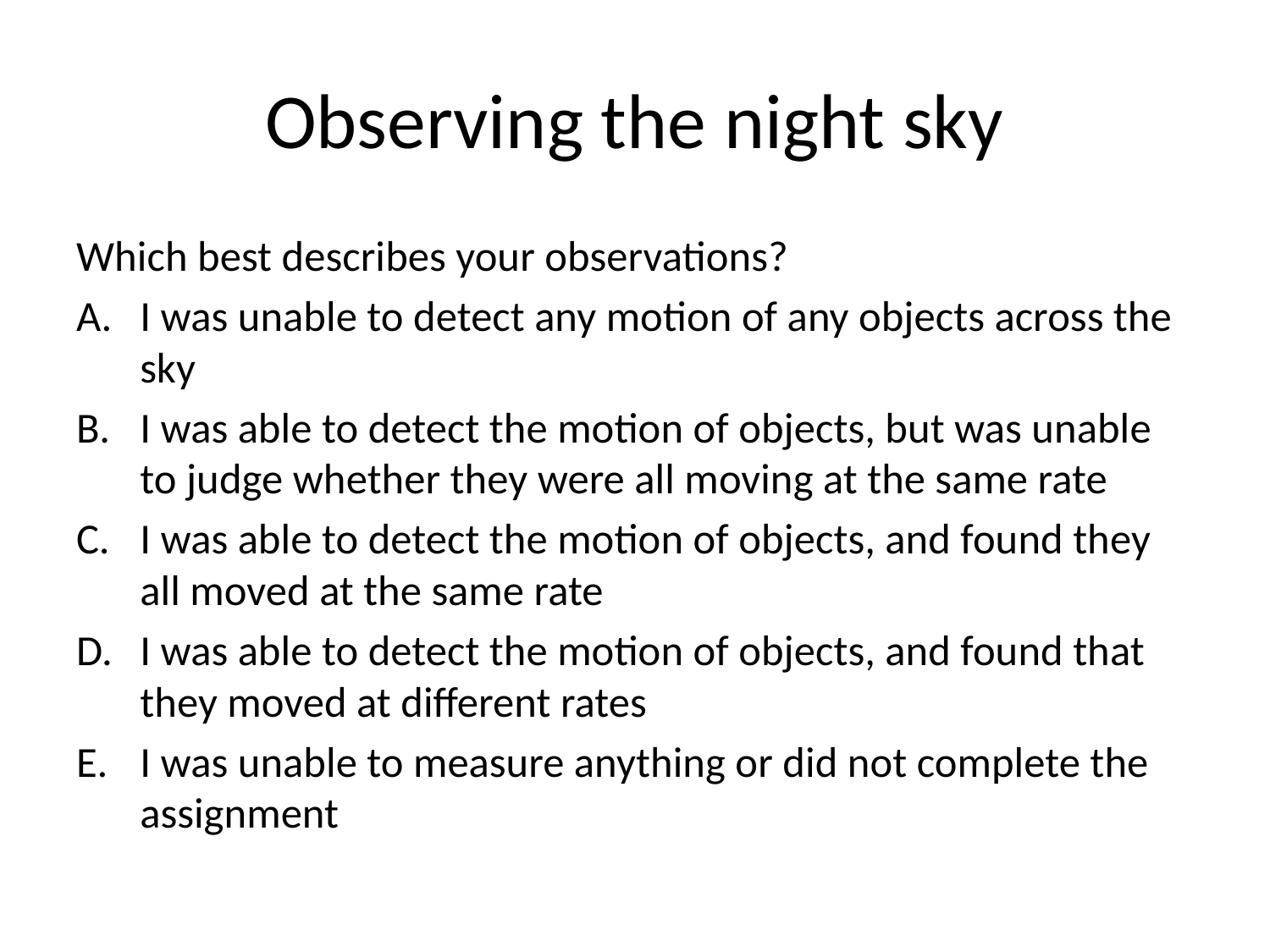

# Observing the night sky
Which best describes your observations?
I was unable to detect any motion of any objects across the sky
I was able to detect the motion of objects, but was unable to judge whether they were all moving at the same rate
I was able to detect the motion of objects, and found they all moved at the same rate
I was able to detect the motion of objects, and found that they moved at different rates
I was unable to measure anything or did not complete the assignment